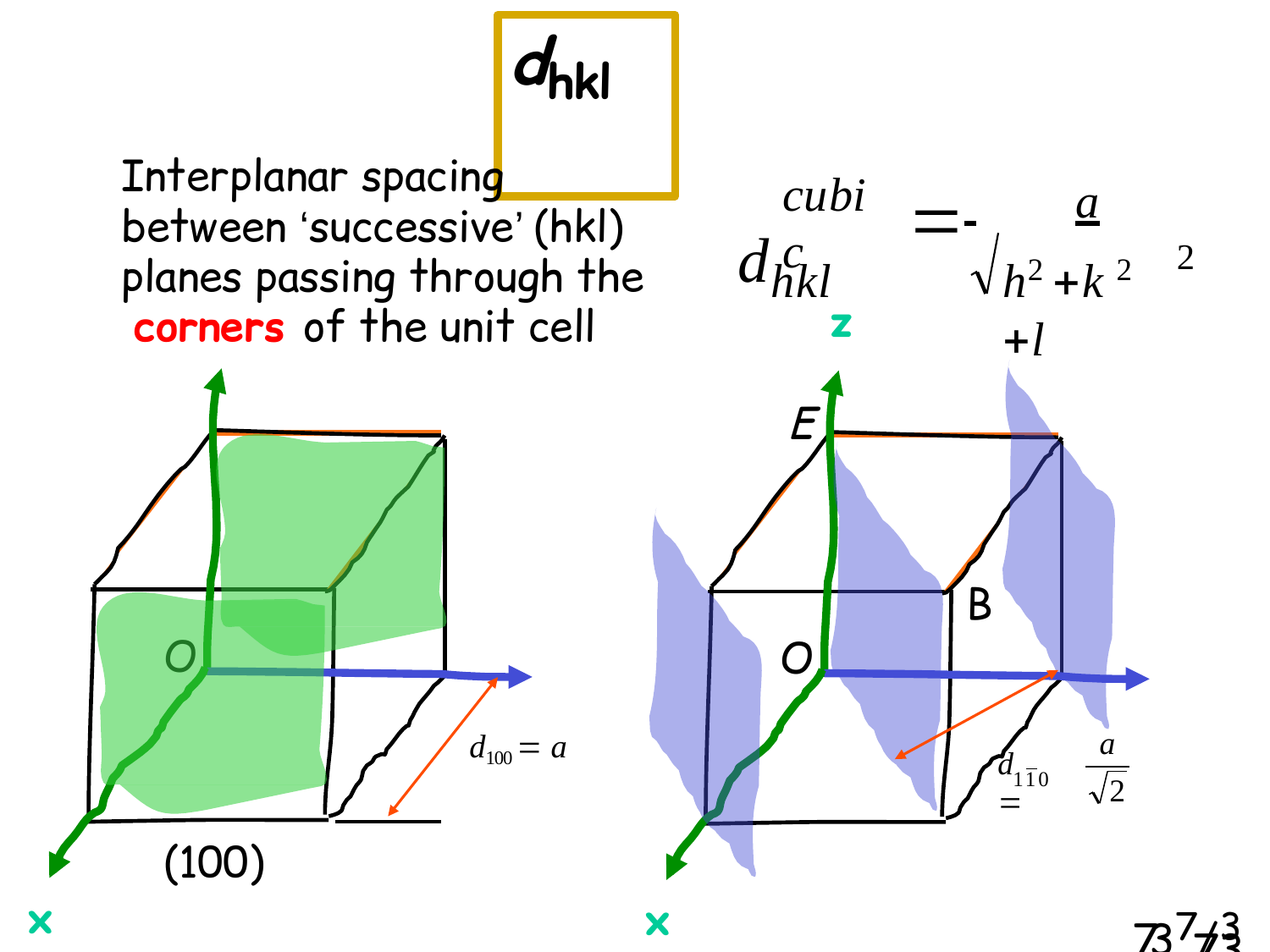

# dhkl
Interplanar spacing  between ‘successive’ (hkl)  planes passing through the  corners of the unit cell
cubic
 	a
=
dhkl
2

h2 +k 2 +l

z

E

B

O
O

a
d100 = a
d	=

110

2

(100)

x
737/37/7
x
73